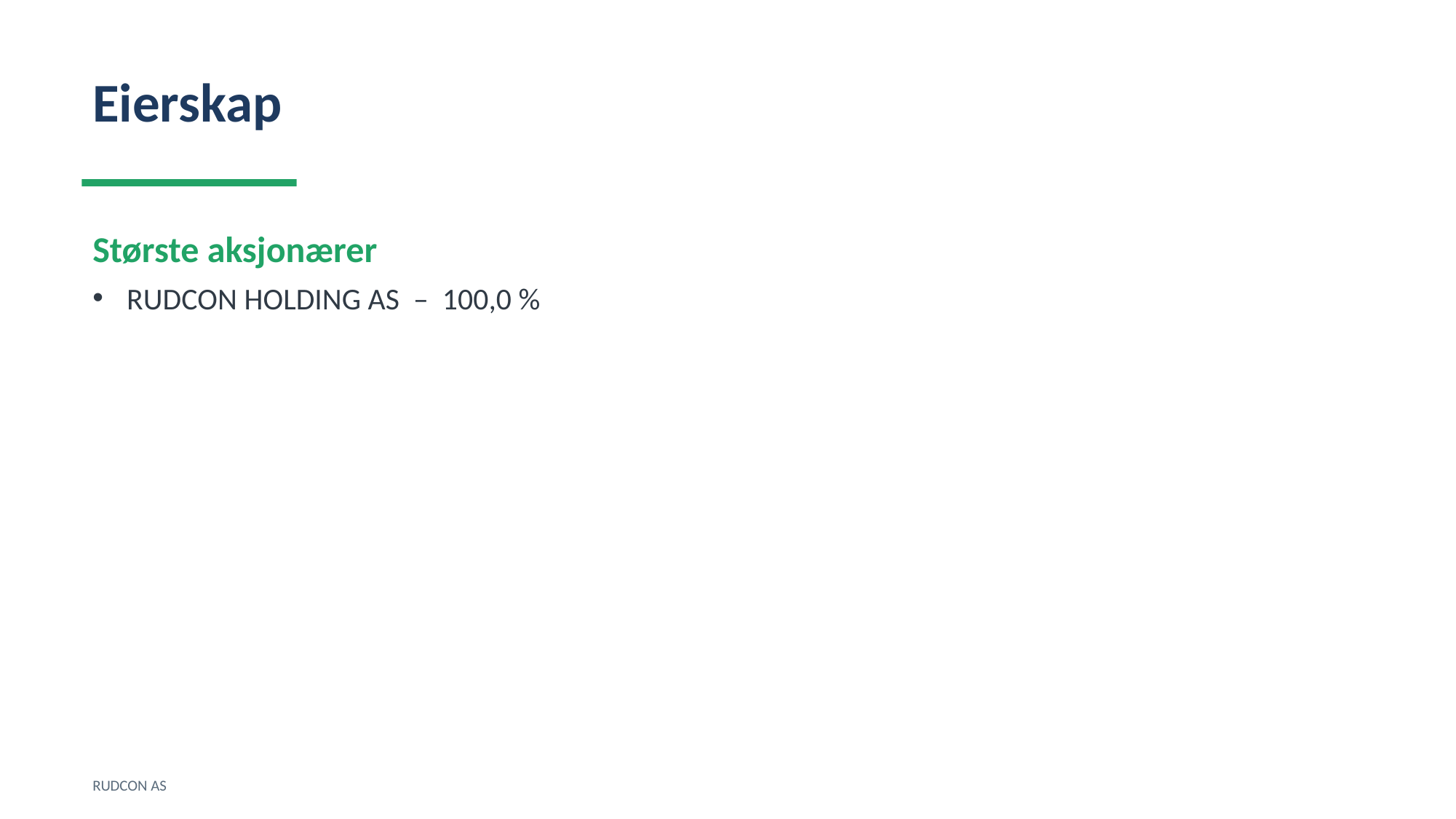

Eierskap

Største aksjonærer
RUDCON HOLDING AS  –  100,0 %
RUDCON AS